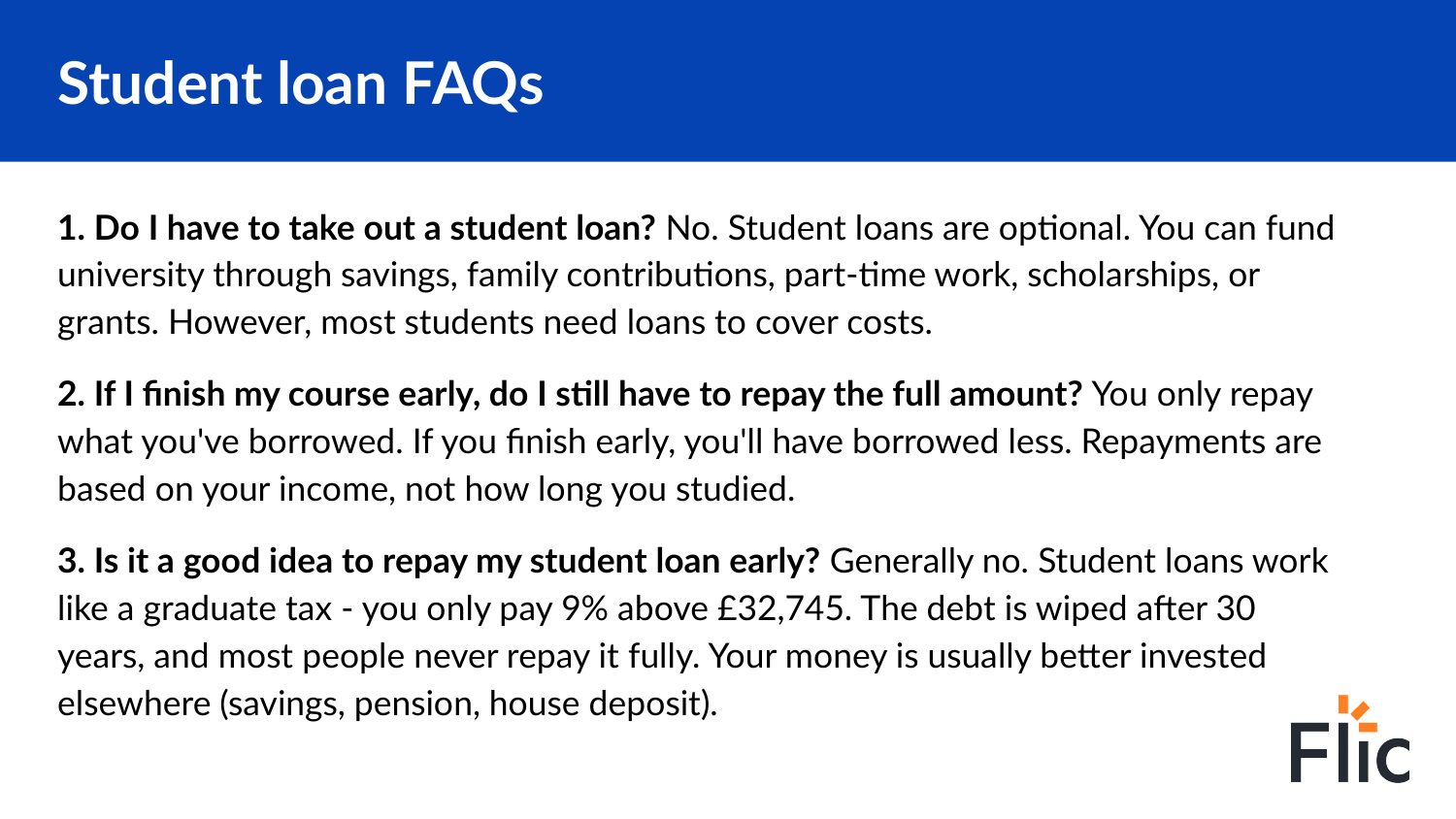

# Student loan FAQs

1. Do I have to take out a student loan? No. Student loans are optional. You can fund university through savings, family contributions, part-time work, scholarships, or grants. However, most students need loans to cover costs.
2. If I finish my course early, do I still have to repay the full amount? You only repay what you've borrowed. If you finish early, you'll have borrowed less. Repayments are based on your income, not how long you studied.
3. Is it a good idea to repay my student loan early? Generally no. Student loans work like a graduate tax - you only pay 9% above £32,745. The debt is wiped after 30 years, and most people never repay it fully. Your money is usually better invested elsewhere (savings, pension, house deposit).